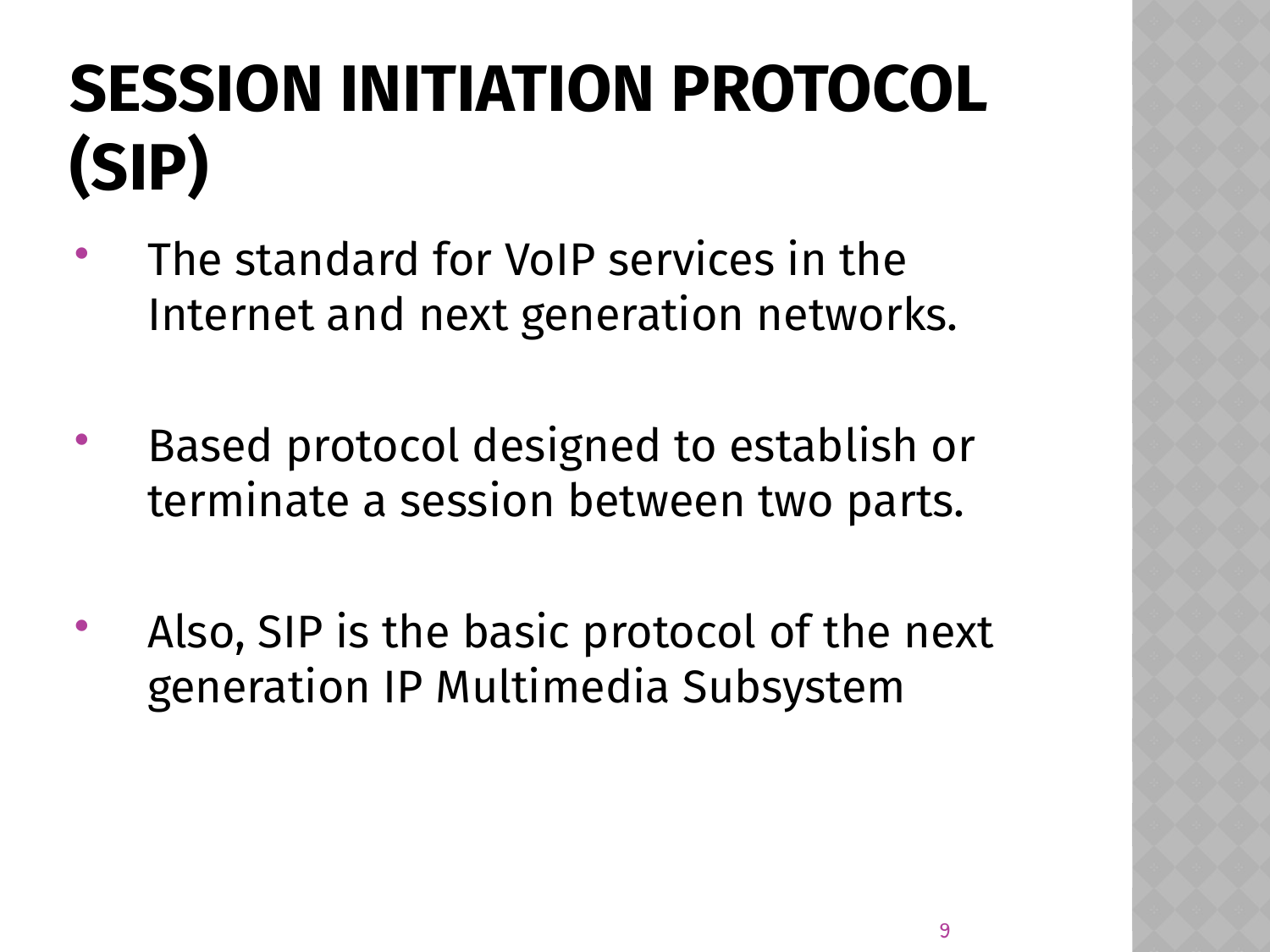

# Session Initiation Protocol (SIP)
The standard for VoIP services in the Internet and next generation networks.

Based protocol designed to establish or terminate a session between two parts.

Also, SIP is the basic protocol of the next generation IP Multimedia Subsystem

9